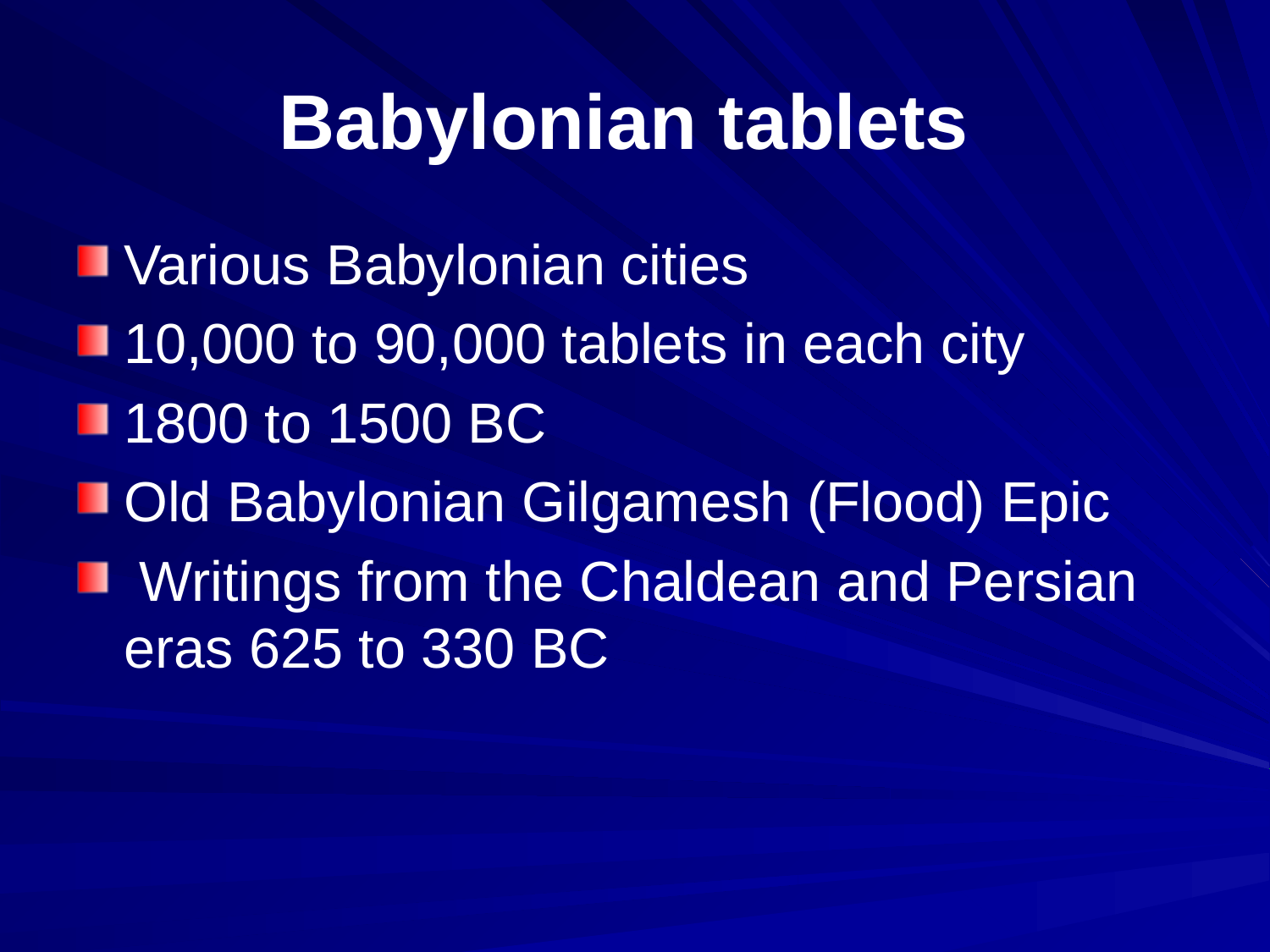

# Babylonian tablets
Various Babylonian cities
10,000 to 90,000 tablets in each city
1800 to 1500 BC
Old Babylonian Gilgamesh (Flood) Epic
 Writings from the Chaldean and Persian eras 625 to 330 BC